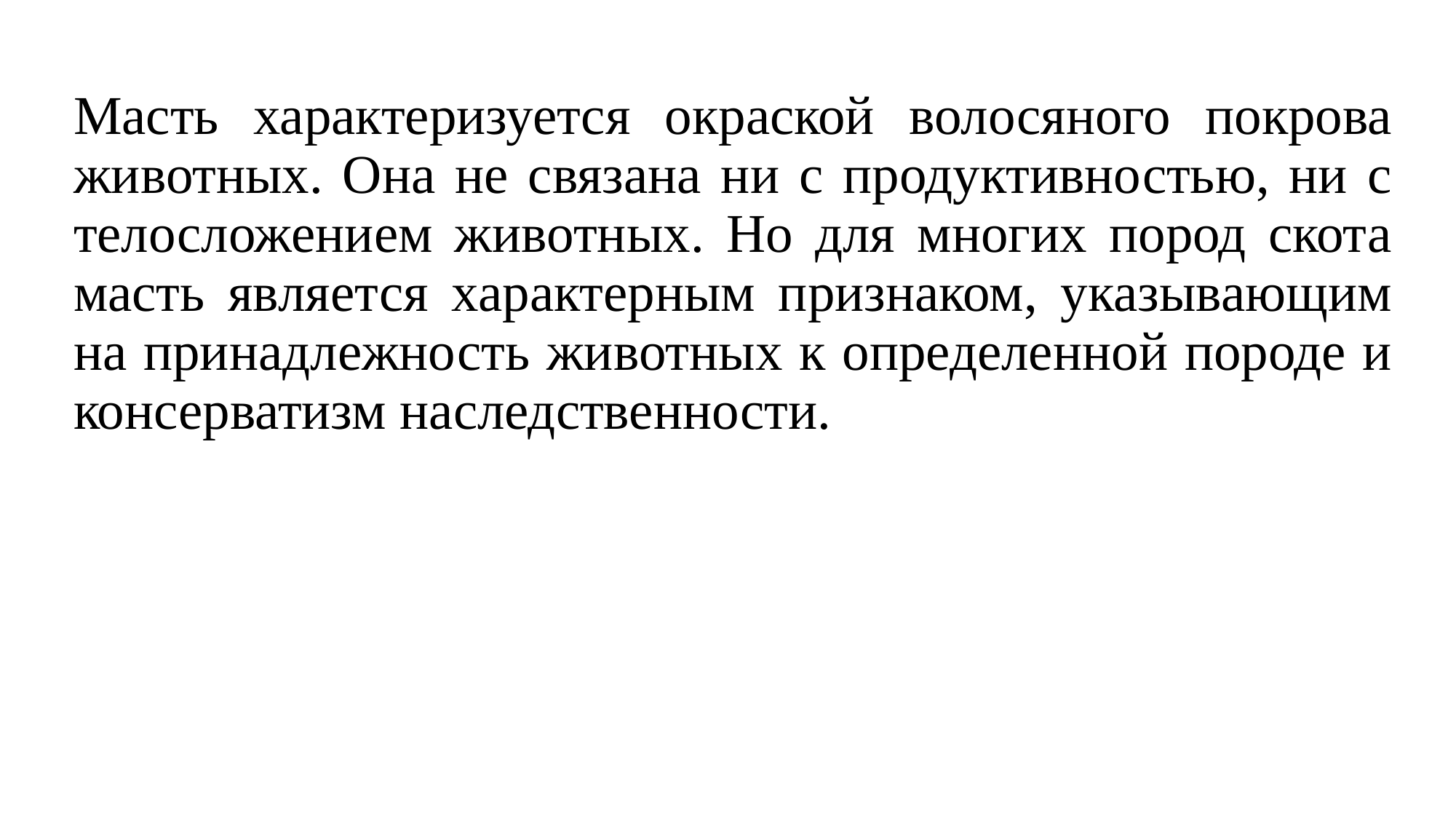

Масть характеризуется окраской волосяного покрова животных. Она не связана ни с продуктивностью, ни с телосложением животных. Но для многих пород скота масть является характерным признаком, указывающим на принадлежность животных к определенной породе и консерватизм наследственности.